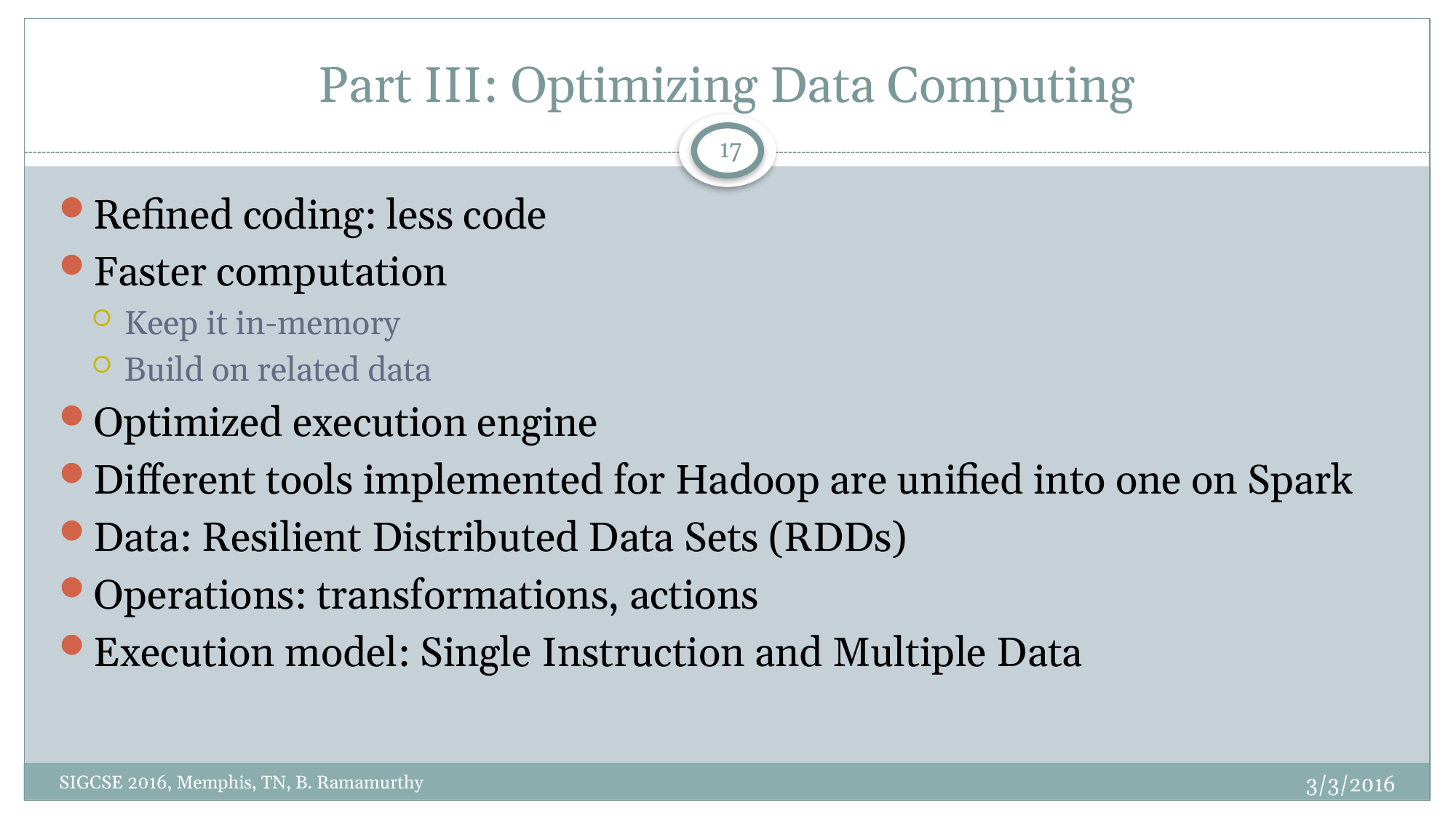

# Part III: Optimizing Data Computing
17
Refined coding: less code
Faster computation
Keep it in-memory
Build on related data
Optimized execution engine
Different tools implemented for Hadoop are unified into one on Spark
Data: Resilient Distributed Data Sets (RDDs)
Operations: transformations, actions
Execution model: Single Instruction and Multiple Data
3/3/2016
SIGCSE 2016, Memphis, TN, B. Ramamurthy